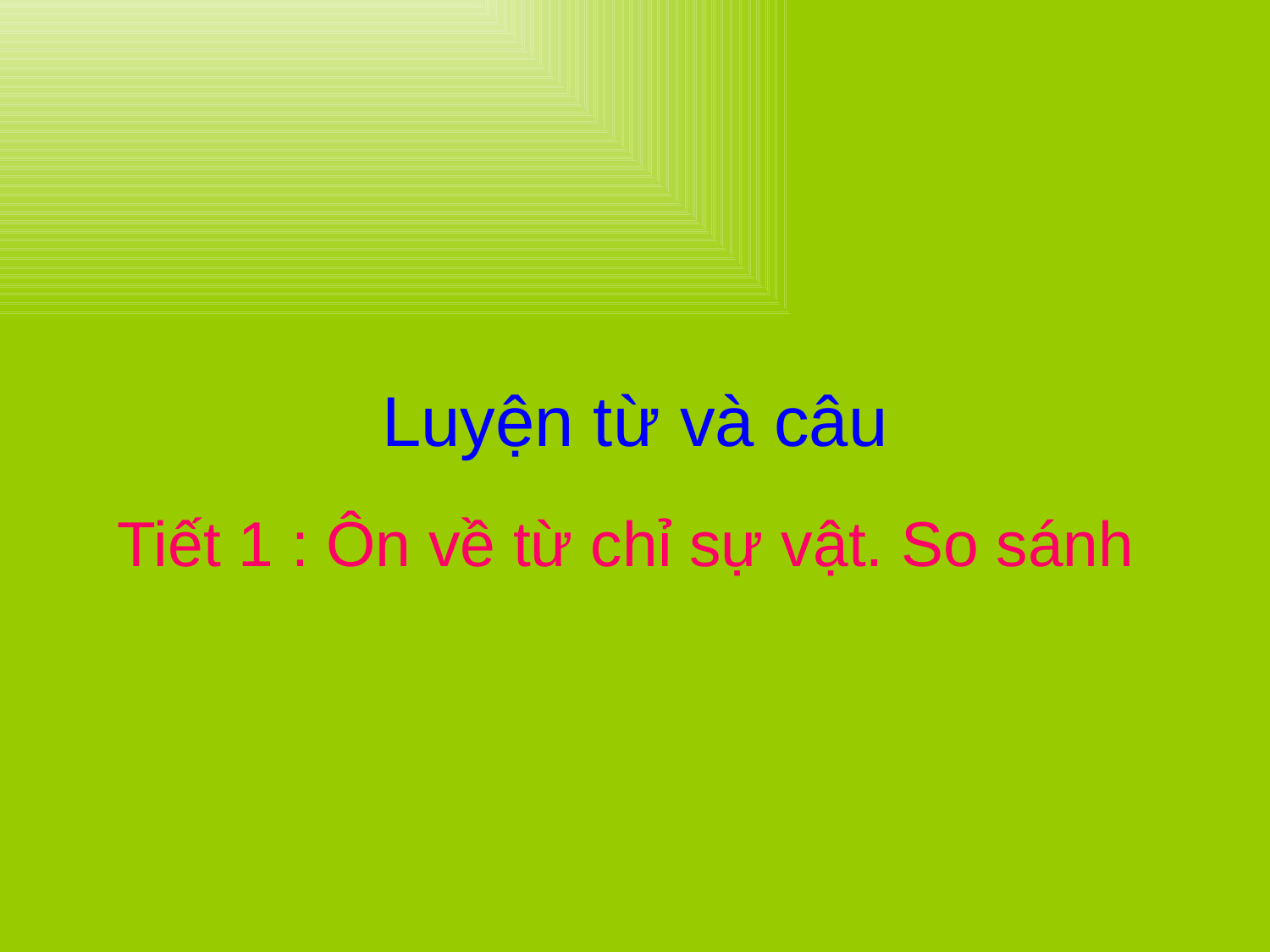

# Luyện từ và câu
Tiết 1 : Ôn về từ chỉ sự vật. So sánh